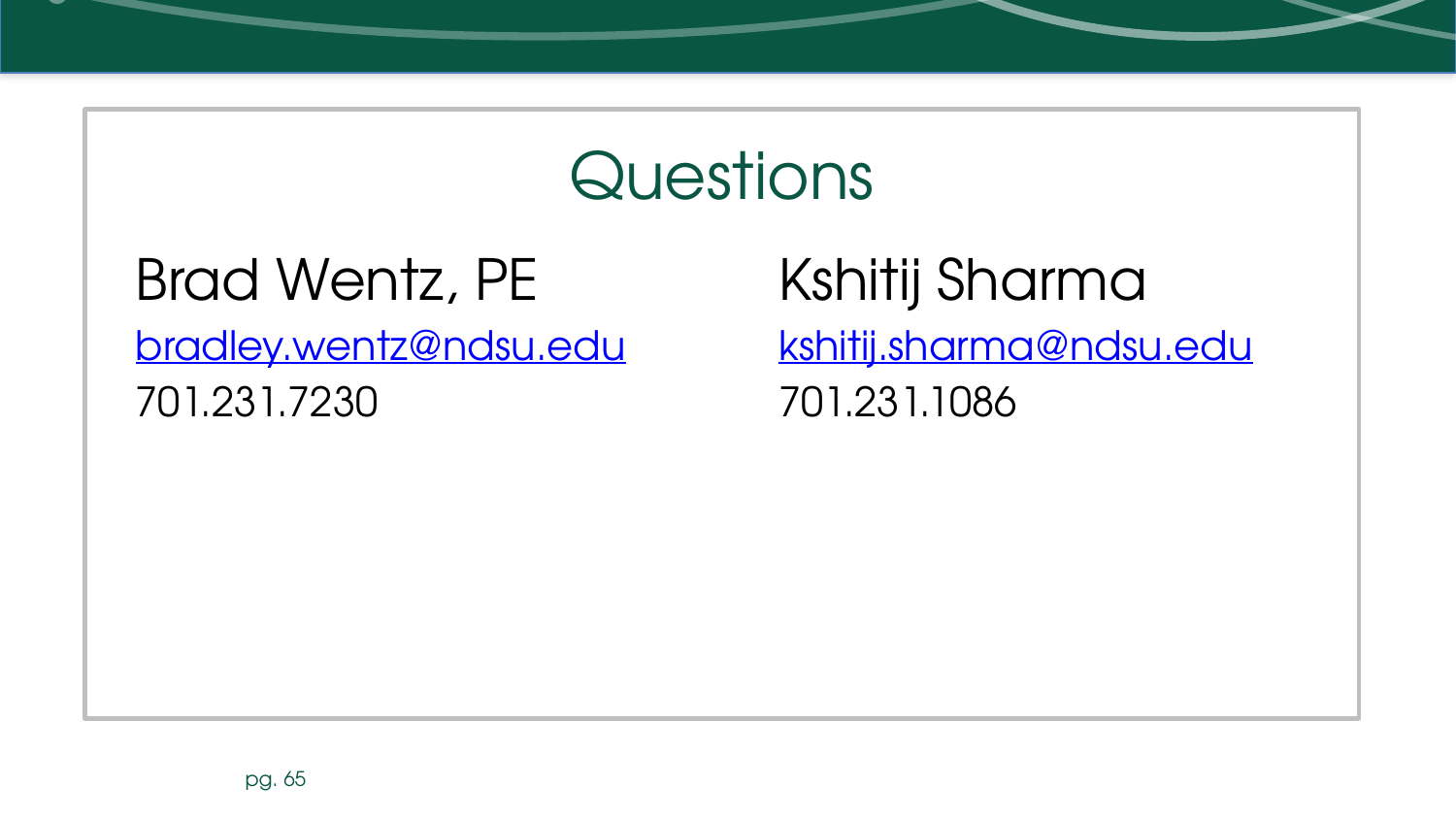

# Questions
Brad Wentz, PE
bradley.wentz@ndsu.edu
701.231.7230
Kshitij Sharma
kshitij.sharma@ndsu.edu
701.231.1086
pg. 65